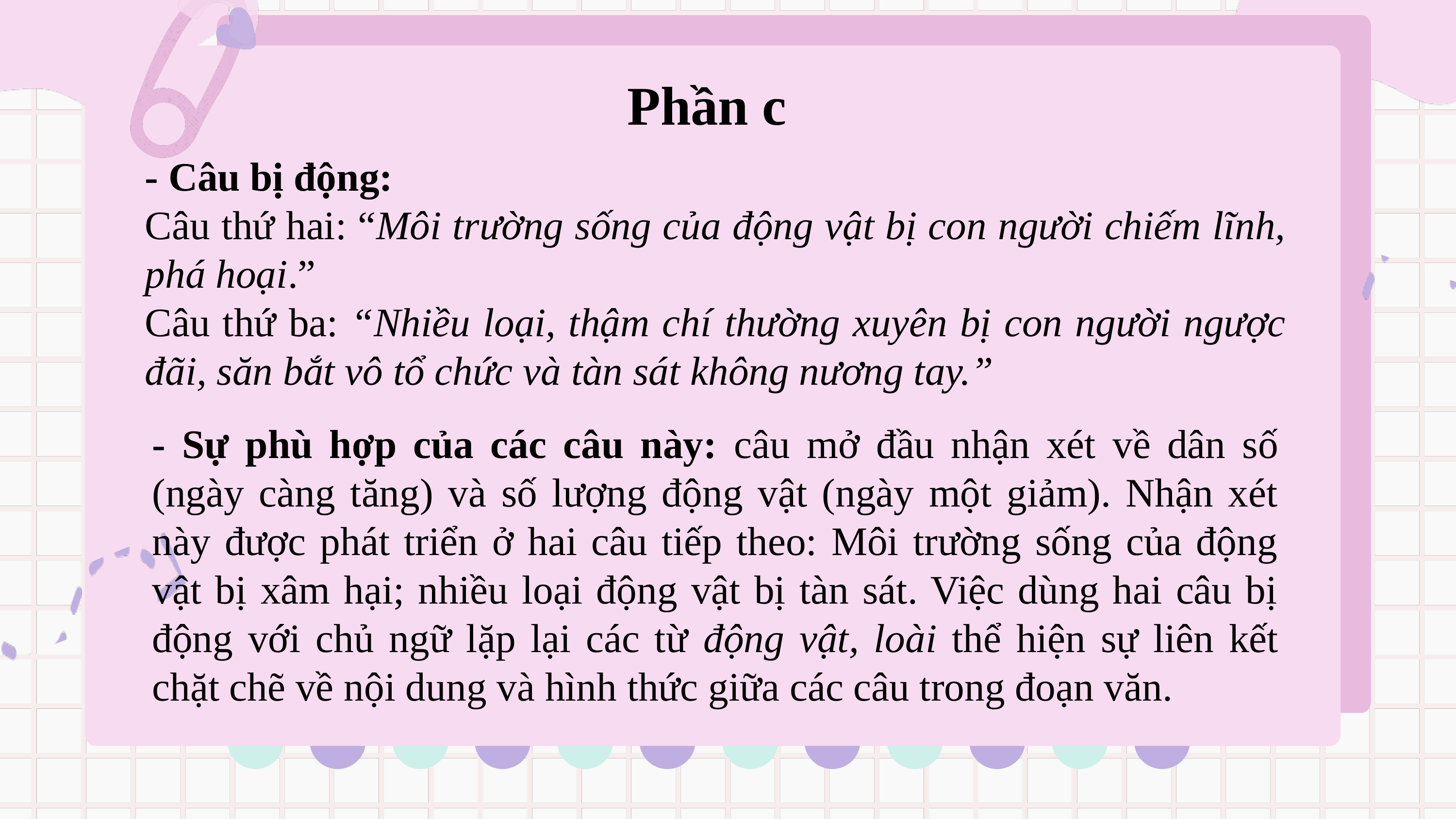

Phần c
- Câu bị động:
Câu thứ hai: “Môi trường sống của động vật bị con người chiếm lĩnh, phá hoại.”
Câu thứ ba: “Nhiều loại, thậm chí thường xuyên bị con người ngược đãi, săn bắt vô tổ chức và tàn sát không nương tay.”

- Sự phù hợp của các câu này: câu mở đầu nhận xét về dân số (ngày càng tăng) và số lượng động vật (ngày một giảm). Nhận xét này được phát triển ở hai câu tiếp theo: Môi trường sống của động vật bị xâm hại; nhiều loại động vật bị tàn sát. Việc dùng hai câu bị động với chủ ngữ lặp lại các từ động vật, loài thể hiện sự liên kết chặt chẽ về nội dung và hình thức giữa các câu trong đoạn văn.